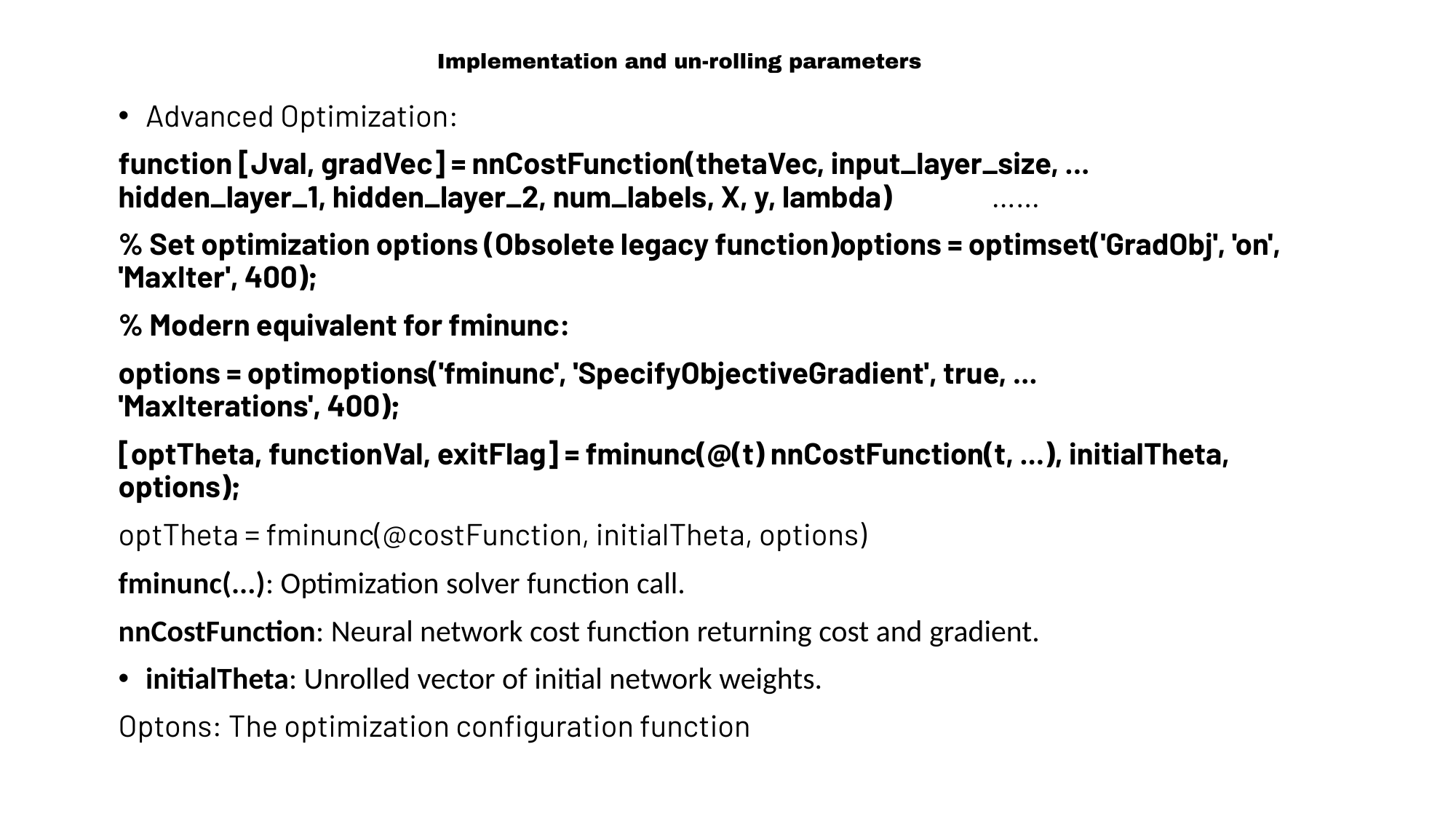

# Implementation and un-rolling parameters
Advanced Optimization:
function [Jval, gradVec] = nnCostFunction(thetaVec, input_layer_size, ...                            hidden_layer_1, hidden_layer_2, num_labels, X, y, lambda)	……
% Set optimization options (Obsolete legacy function)options = optimset('GradObj', 'on', 'MaxIter', 400);
% Modern equivalent for fminunc:
options = optimoptions('fminunc', 'SpecifyObjectiveGradient', true, ...                        'MaxIterations', 400);
[optTheta, functionVal, exitFlag] = fminunc(@(t) nnCostFunction(t, ...), initialTheta, options);
optTheta = fminunc(@costFunction, initialTheta, options)
fminunc(...): Optimization solver function call.
nnCostFunction: Neural network cost function returning cost and gradient.
initialTheta: Unrolled vector of initial network weights.
Optons: The optimization configuration function